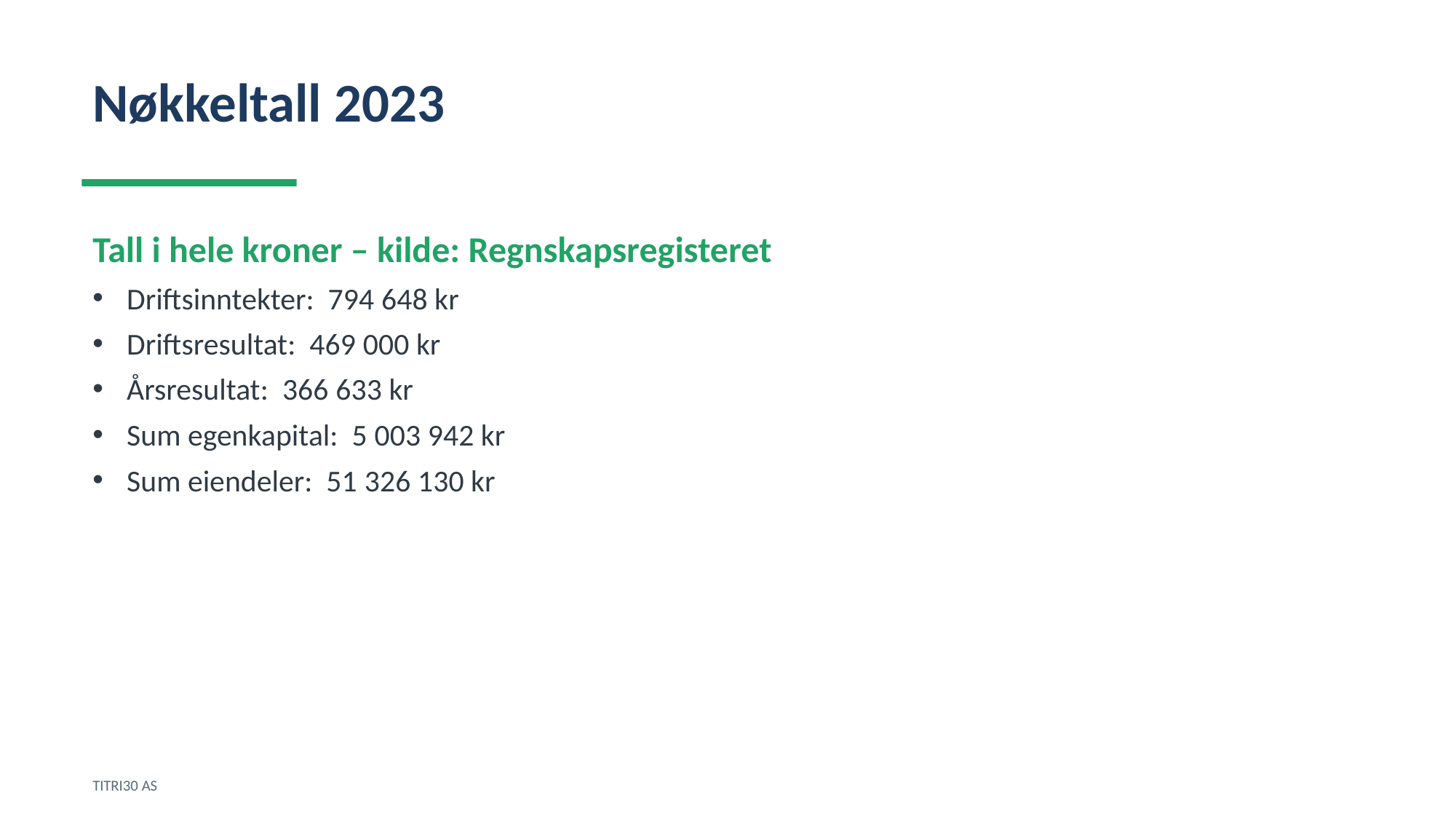

Nøkkeltall 2023

Tall i hele kroner – kilde: Regnskapsregisteret
Driftsinntekter:  794 648 kr
Driftsresultat:  469 000 kr
Årsresultat:  366 633 kr
Sum egenkapital:  5 003 942 kr
Sum eiendeler:  51 326 130 kr
TITRI30 AS